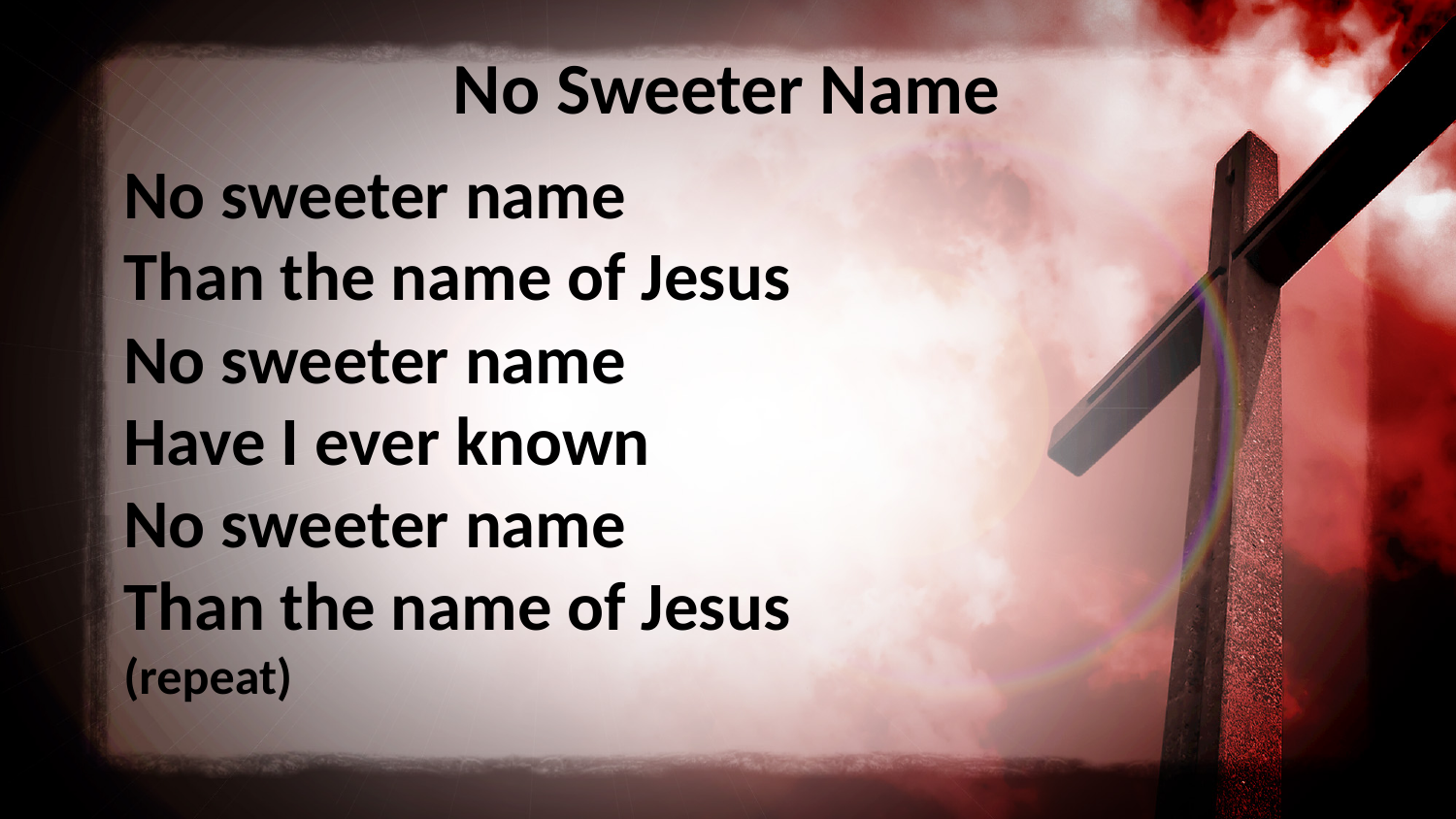

No Sweeter Name
No sweeter name
Than the name of Jesus
No sweeter name
Have I ever known
No sweeter name
Than the name of Jesus
(repeat)